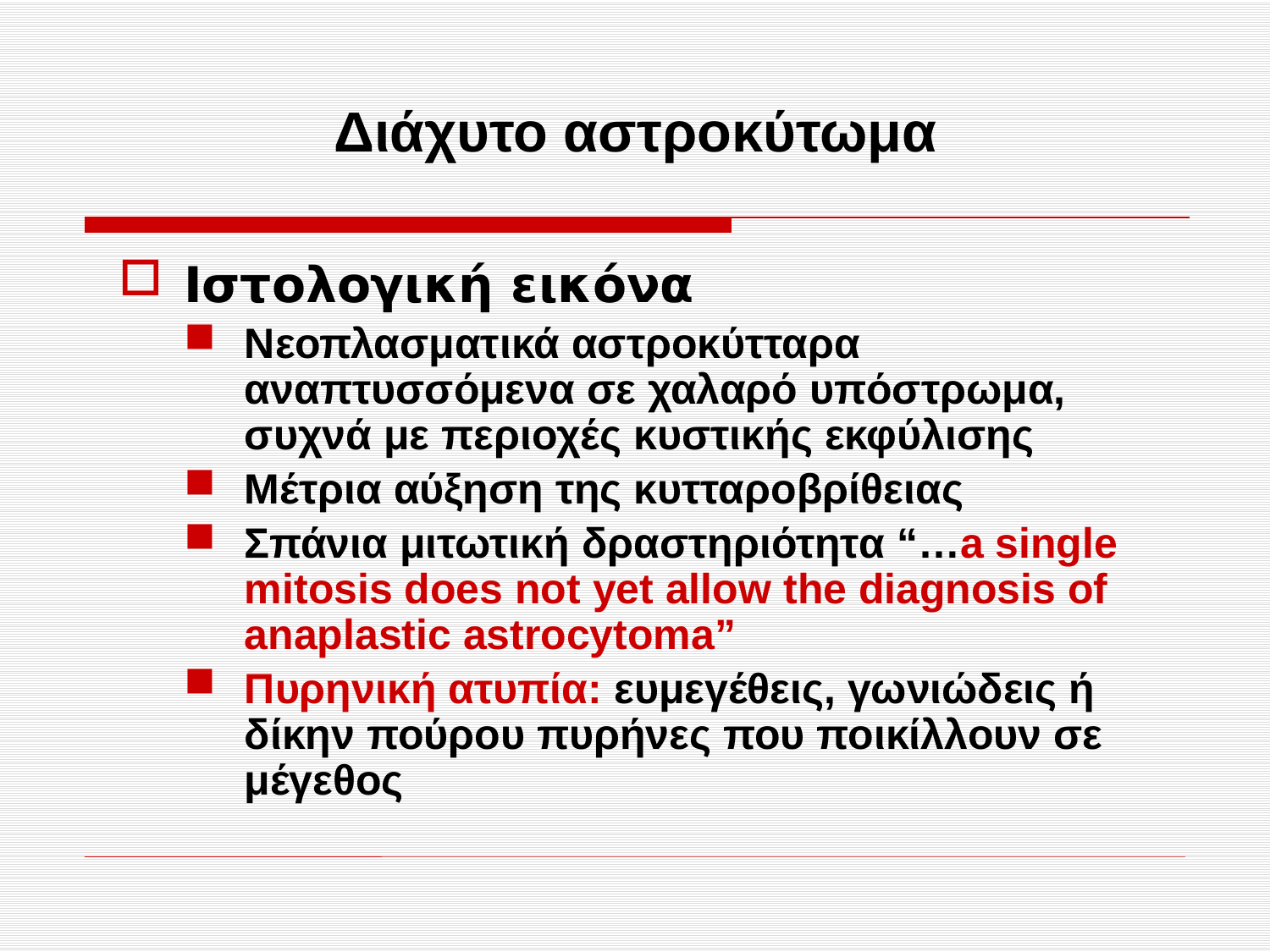

# Διάχυτο αστροκύτωμα
Ιστολογική εικόνα
Νεοπλασματικά αστροκύτταρα αναπτυσσόμενα σε χαλαρό υπόστρωμα, συχνά με περιοχές κυστικής εκφύλισης
Μέτρια αύξηση της κυτταροβρίθειας
Σπάνια μιτωτική δραστηριότητα “…a single mitosis does not yet allow the diagnosis of anaplastic astrocytoma”
Πυρηνική ατυπία: ευμεγέθεις, γωνιώδεις ή δίκην πούρου πυρήνες που ποικίλλουν σε μέγεθος